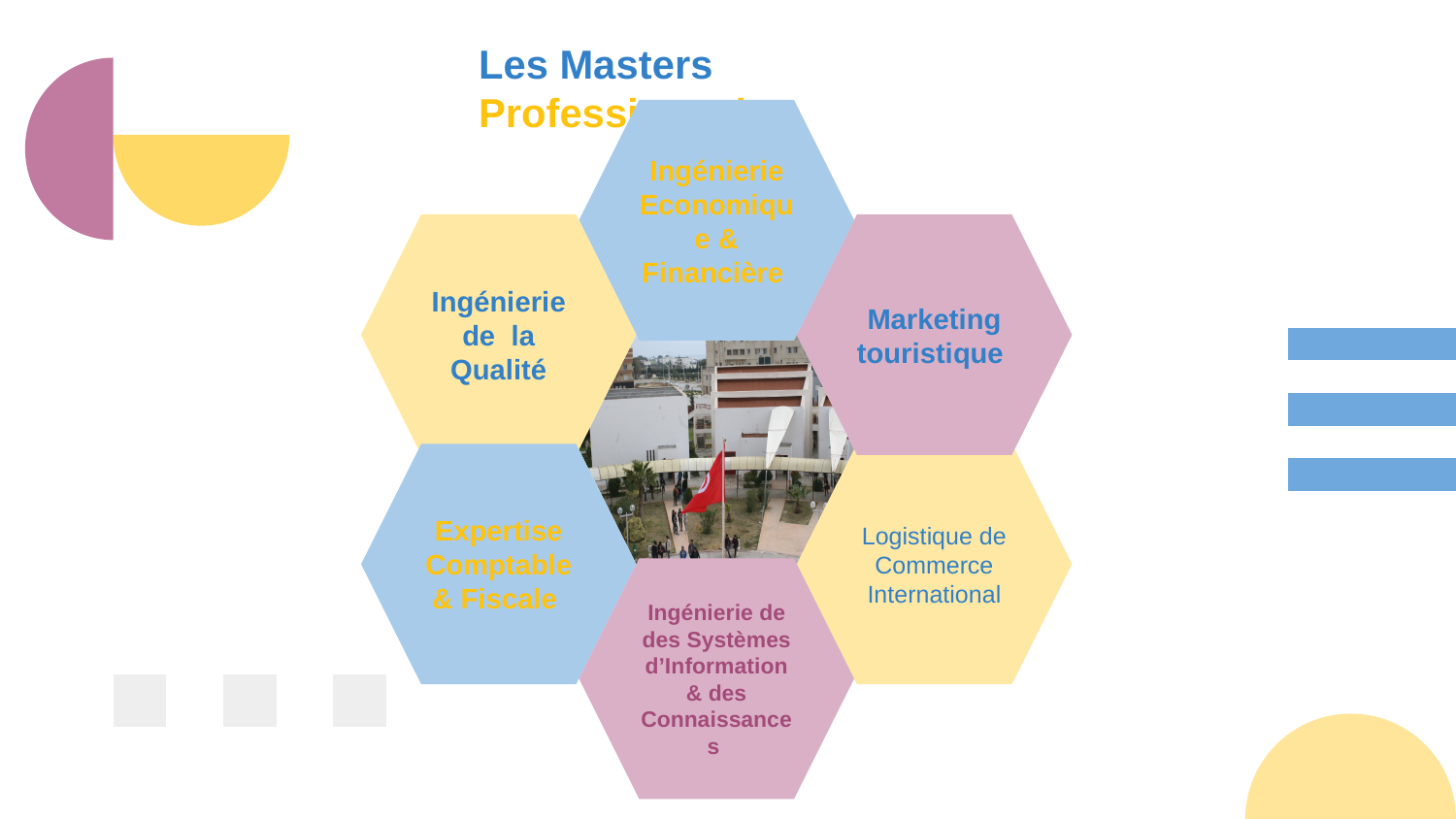

Les Masters Professionnels

Ingénierie Economique & Financière
Ingénierie de  la Qualité
Marketing touristique

Expertise Comptable & Fiscale
Logistique de Commerce International
Ingénierie de des Systèmes d’Information & des Connaissances